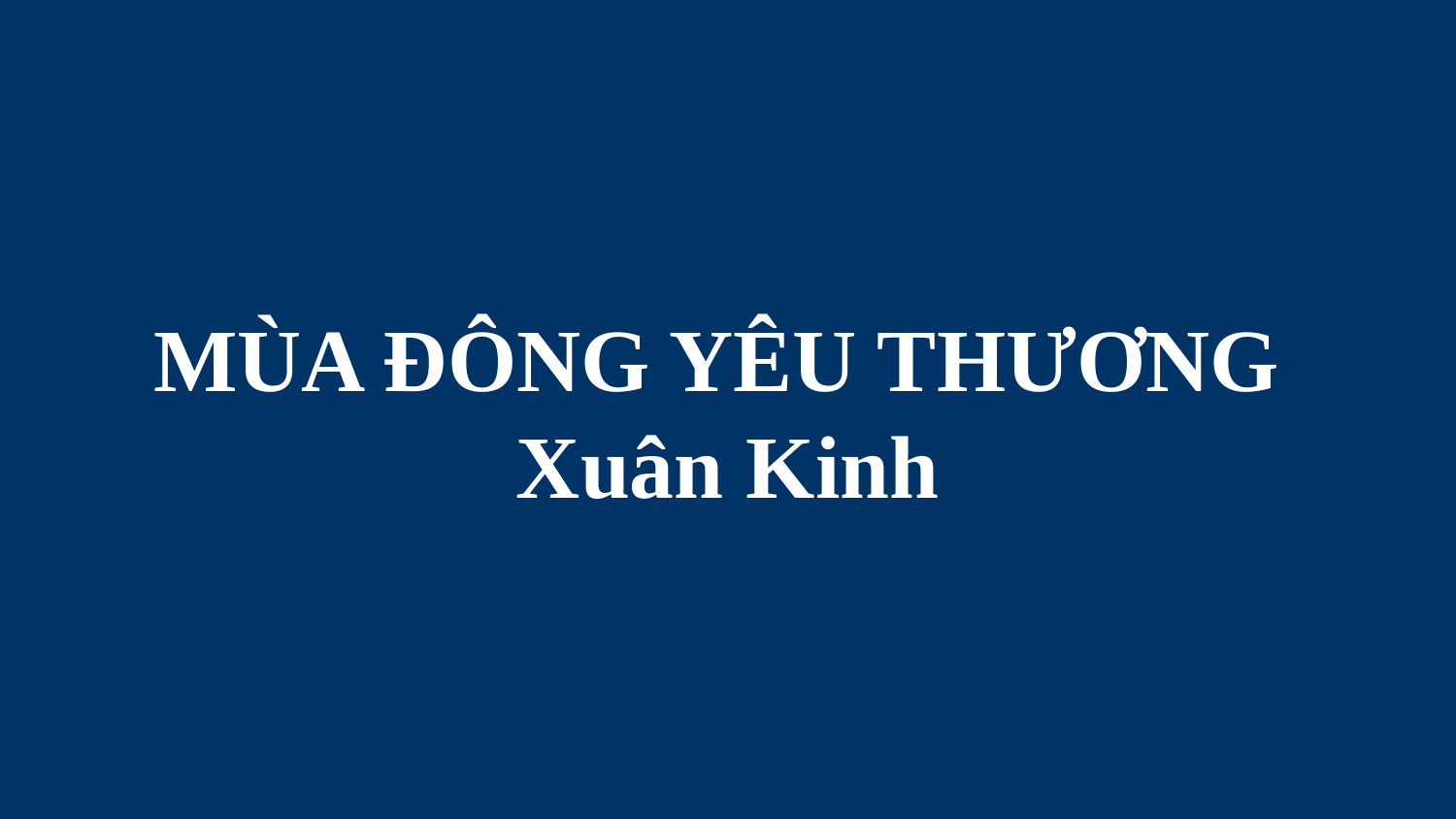

# MÙA ĐÔNG YÊU THƯƠNG Xuân Kinh